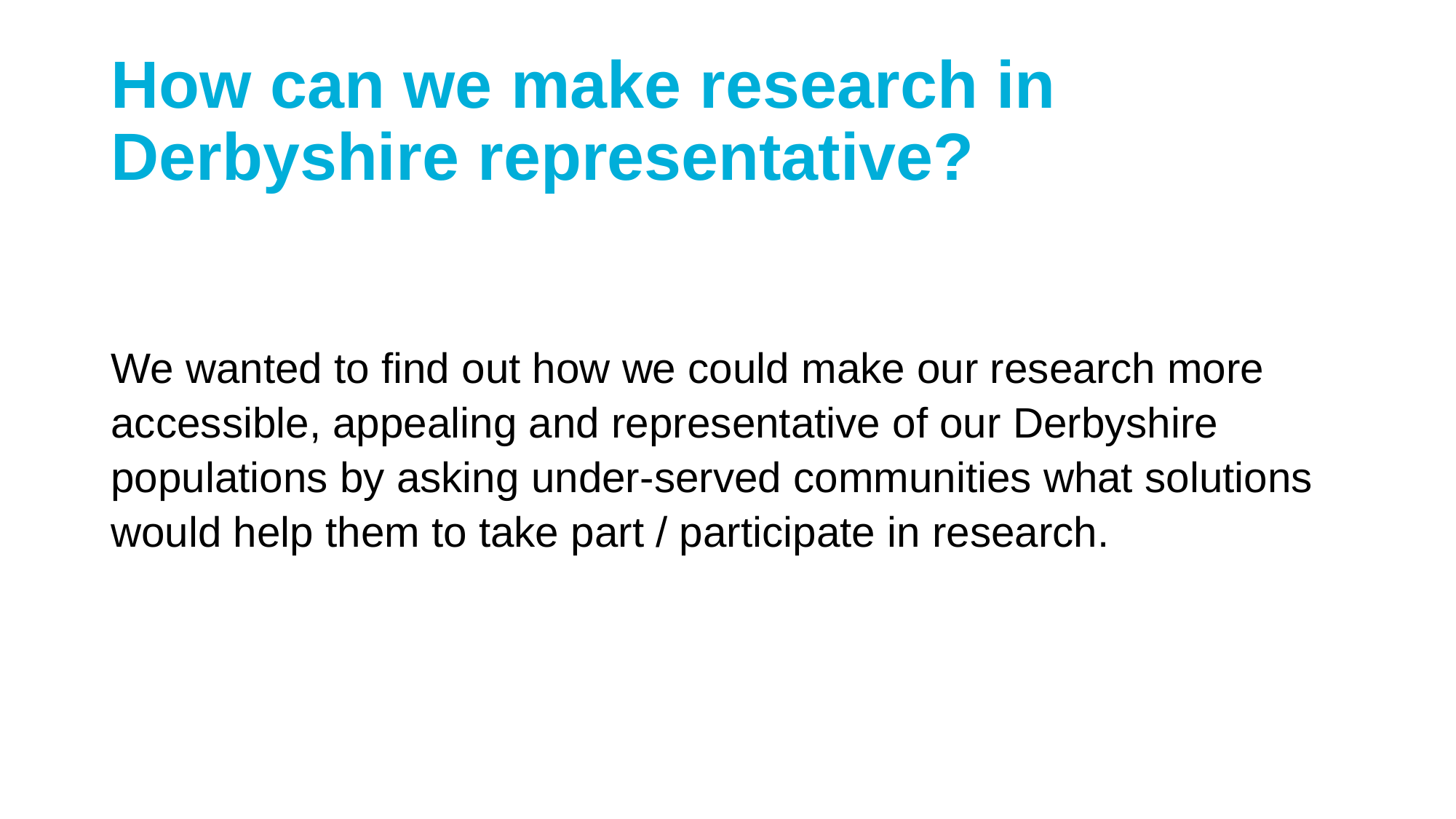

# How can we make research in Derbyshire representative?
We wanted to find out how we could make our research more accessible, appealing and representative of our Derbyshire populations by asking under-served communities what solutions would help them to take part / participate in research.